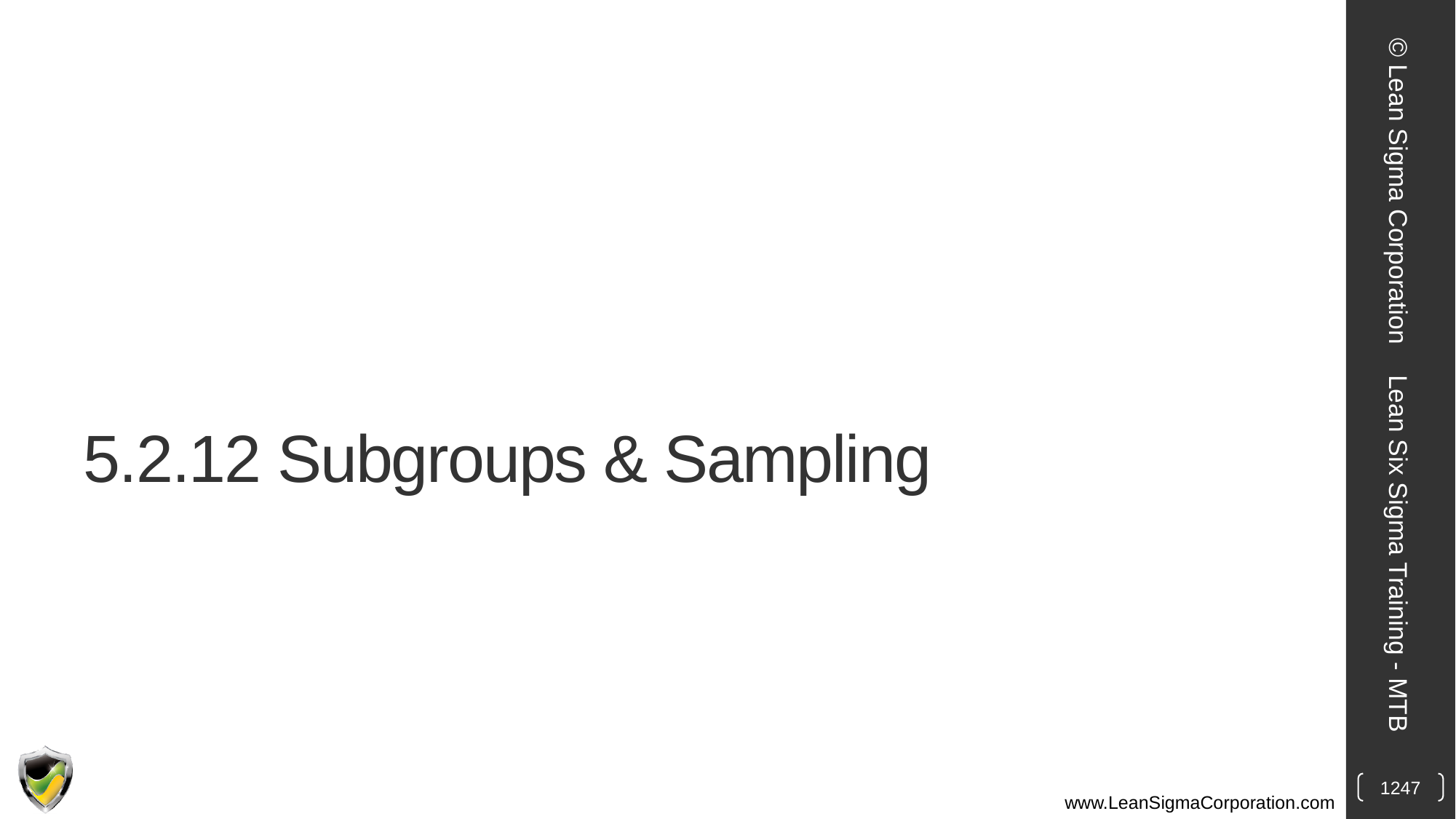

© Lean Sigma Corporation
# 5.2.12 Subgroups & Sampling
Lean Six Sigma Training - MTB
1247